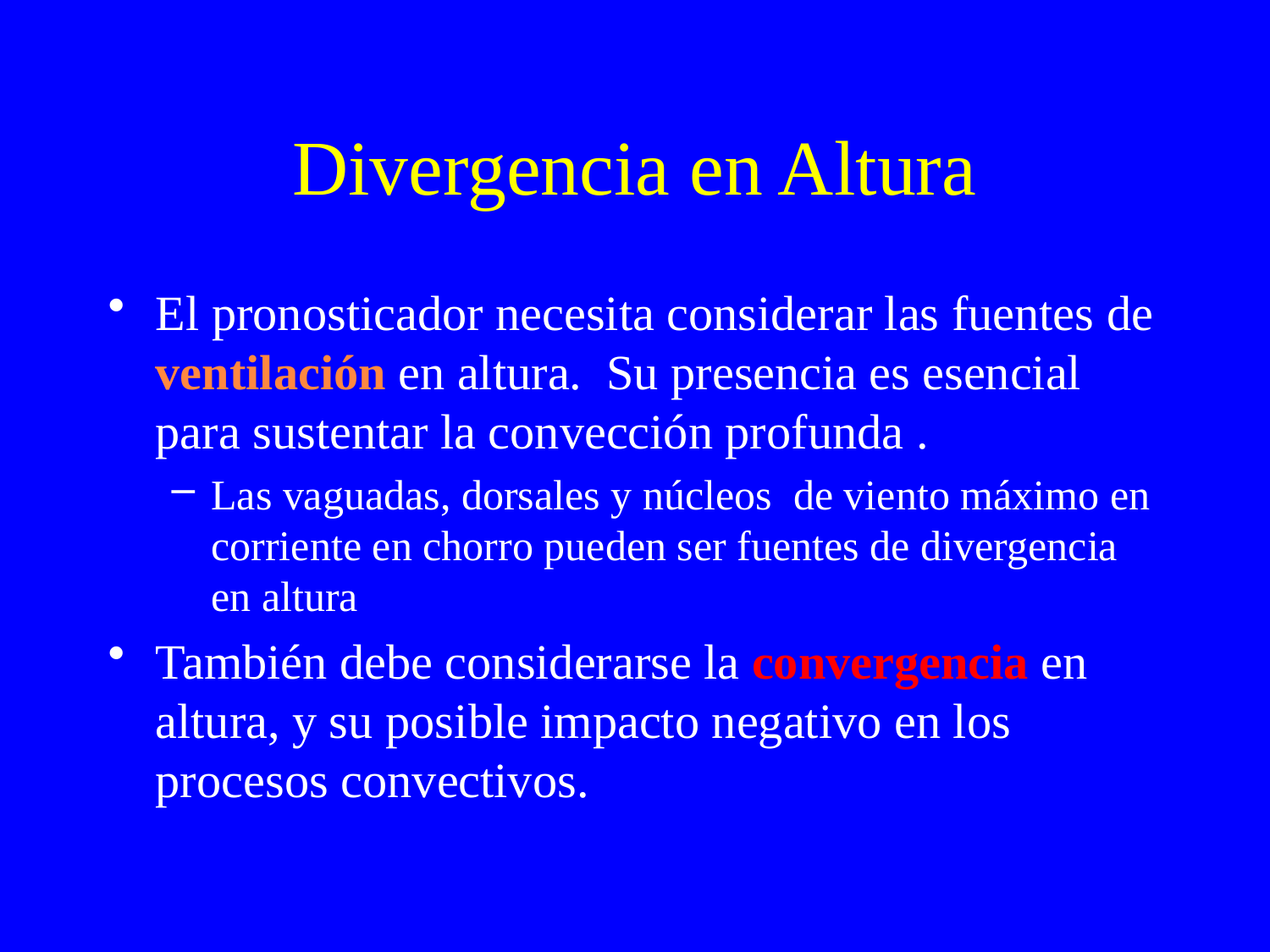

# Divergencia en Altura
El pronosticador necesita considerar las fuentes de ventilación en altura.  Su presencia es esencial para sustentar la convección profunda .
Las vaguadas, dorsales y núcleos  de viento máximo en corriente en chorro pueden ser fuentes de divergencia en altura
También debe considerarse la convergencia en altura, y su posible impacto negativo en los procesos convectivos.